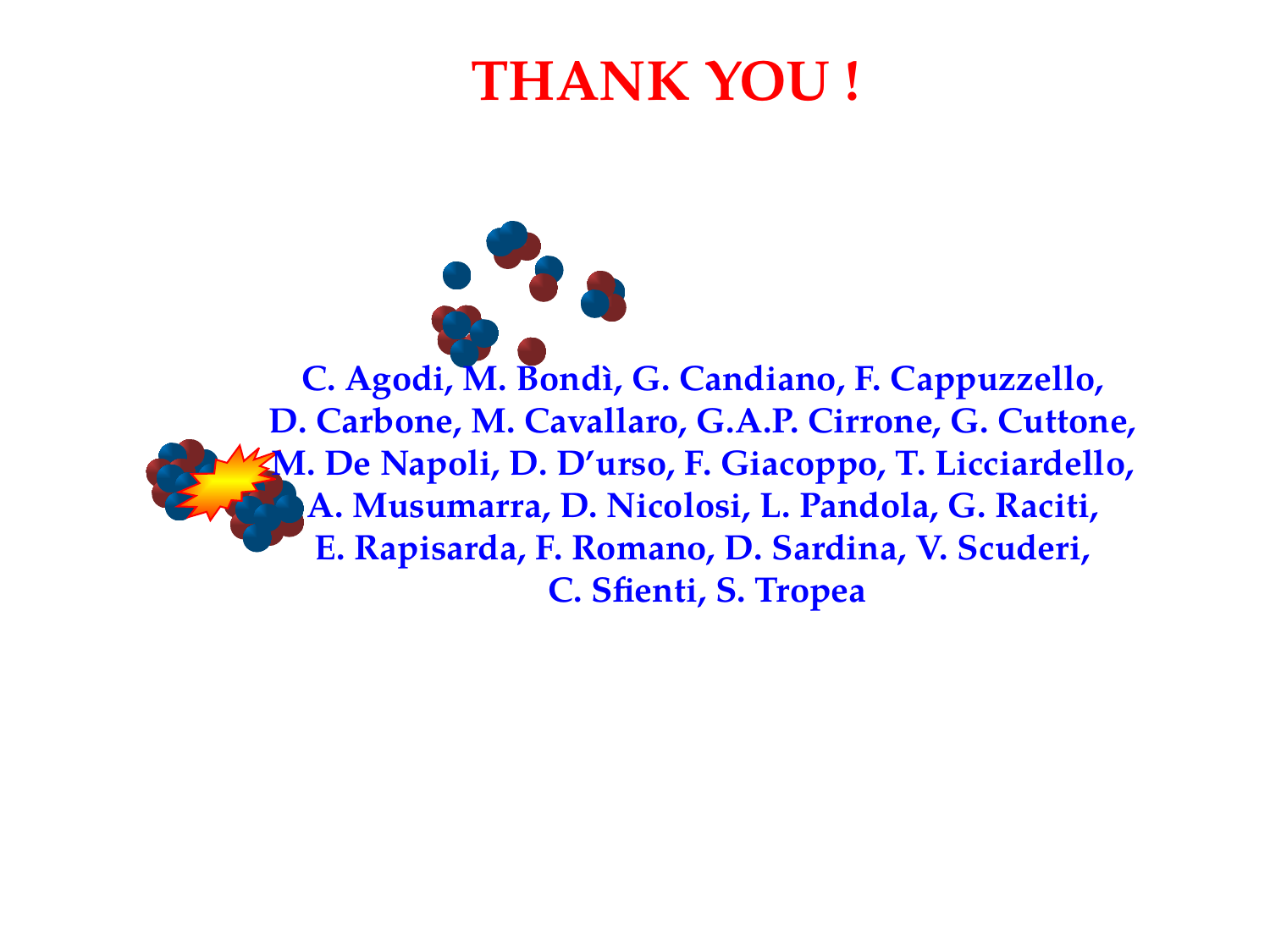

THANK YOU !

C. Agodi, M. Bondì, G. Candiano, F. Cappuzzello,
D. Carbone, M. Cavallaro, G.A.P. Cirrone, G. Cuttone,
M. De Napoli, D. D’urso, F. Giacoppo, T. Licciardello,
A. Musumarra, D. Nicolosi, L. Pandola, G. Raciti,
E. Rapisarda, F. Romano, D. Sardina, V. Scuderi,
C. Sfienti, S. Tropea